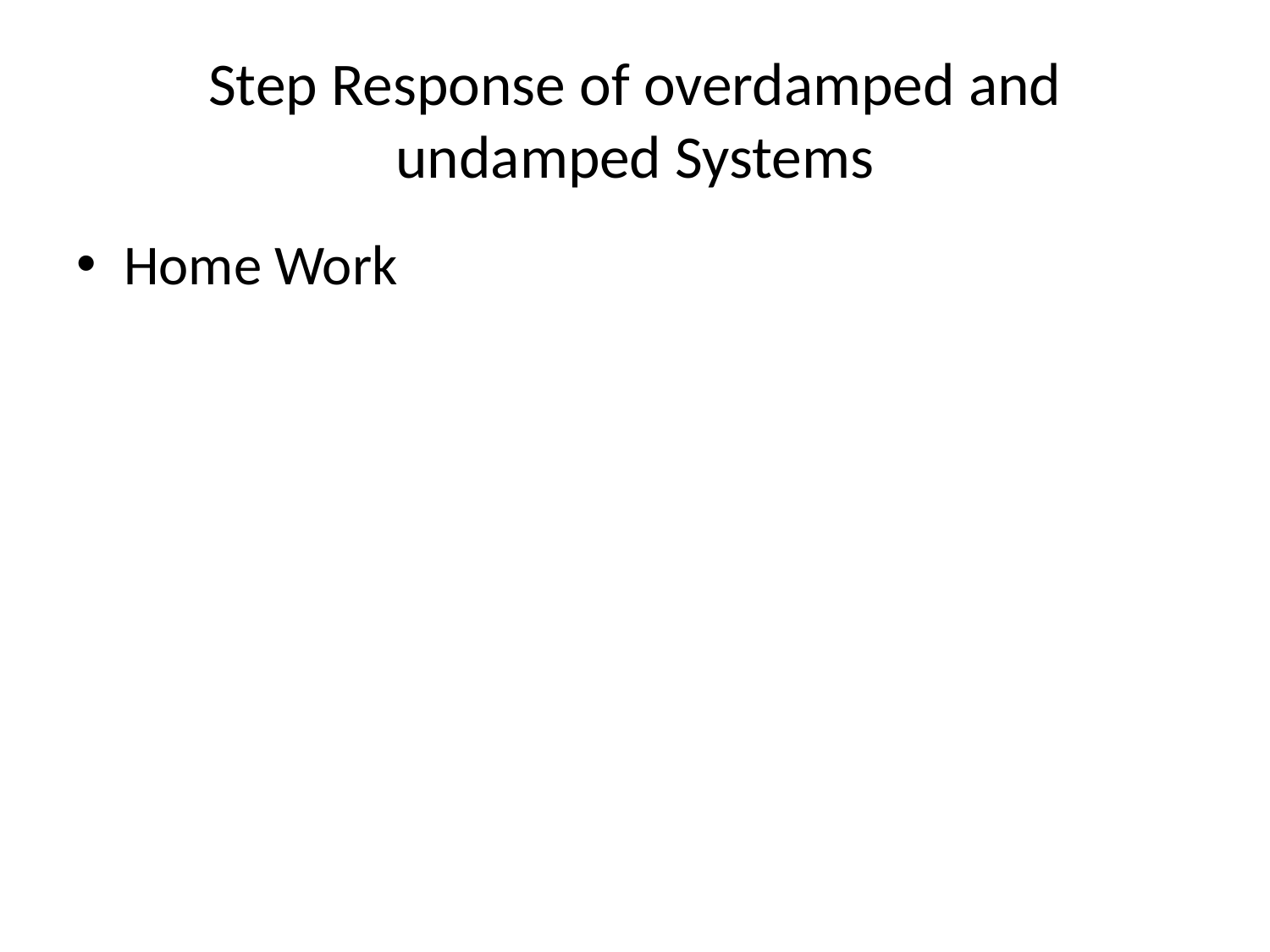

# Step Response of overdamped and undamped Systems
Home Work